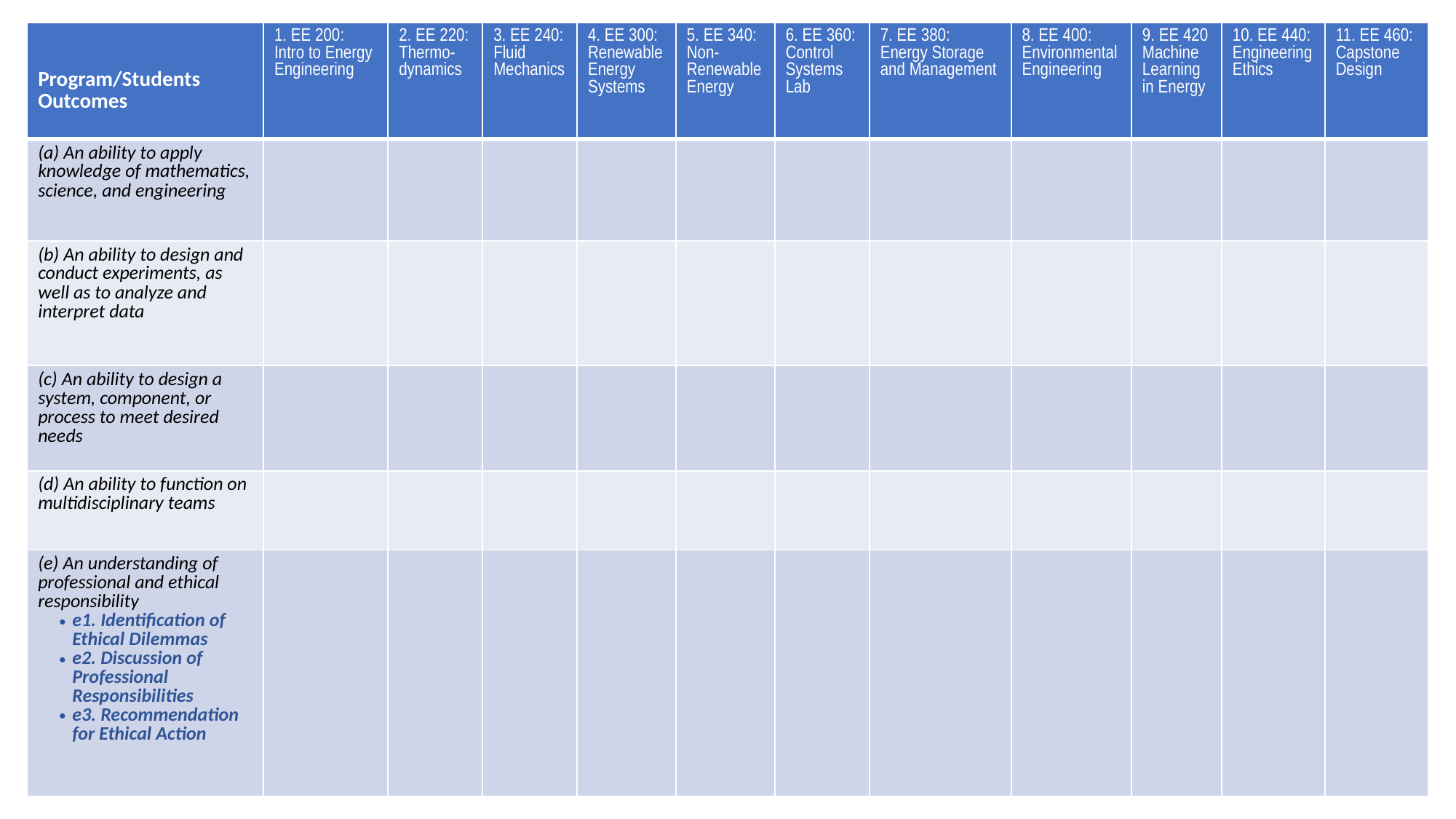

| Program/Students Outcomes | 1. EE 200: Intro to Energy Engineering | 2. EE 220: Thermo-dynamics | 3. EE 240: Fluid Mechanics | 4. EE 300: Renewable Energy Systems | 5. EE 340: Non-Renewable Energy | 6. EE 360: Control Systems Lab | 7. EE 380: Energy Storage and Management | 8. EE 400: Environmental Engineering | 9. EE 420 Machine Learning in Energy | 10. EE 440: Engineering Ethics | 11. EE 460: Capstone Design |
| --- | --- | --- | --- | --- | --- | --- | --- | --- | --- | --- | --- |
| (a) An ability to apply knowledge of mathematics, science, and engineering |  |  |  |  |  |  |  |  |  |  |  |
| (b) An ability to design and conduct experiments, as well as to analyze and interpret data |  |  |  |  |  |  |  |  |  |  |  |
| (c) An ability to design a system, component, or process to meet desired needs |  |  |  |  |  |  |  |  |  |  |  |
| (d) An ability to function on multidisciplinary teams |  |  |  |  |  |  |  |  |  |  |  |
| (e) An understanding of professional and ethical responsibility e1. Identification of Ethical Dilemmas e2. Discussion of Professional Responsibilities e3. Recommendation for Ethical Action |  |  |  |  |  |  |  |  |  |  |  |